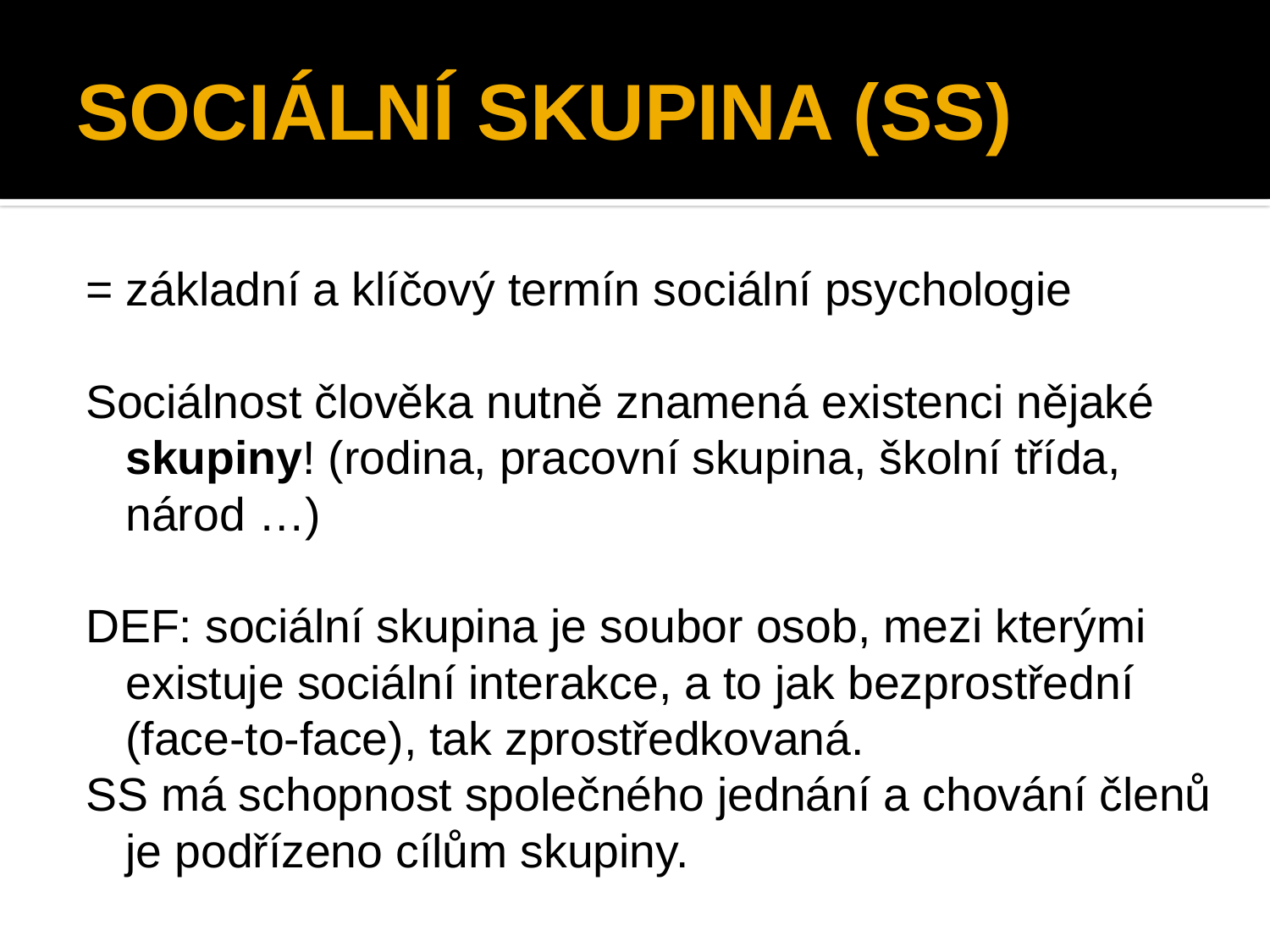

# SOCIÁLNÍ SKUPINA (SS)
= základní a klíčový termín sociální psychologie

Sociálnost člověka nutně znamená existenci nějaké skupiny! (rodina, pracovní skupina, školní třída, národ …)

DEF: sociální skupina je soubor osob, mezi kterými existuje sociální interakce, a to jak bezprostřední (face-to-face), tak zprostředkovaná.
SS má schopnost společného jednání a chování členů je podřízeno cílům skupiny.